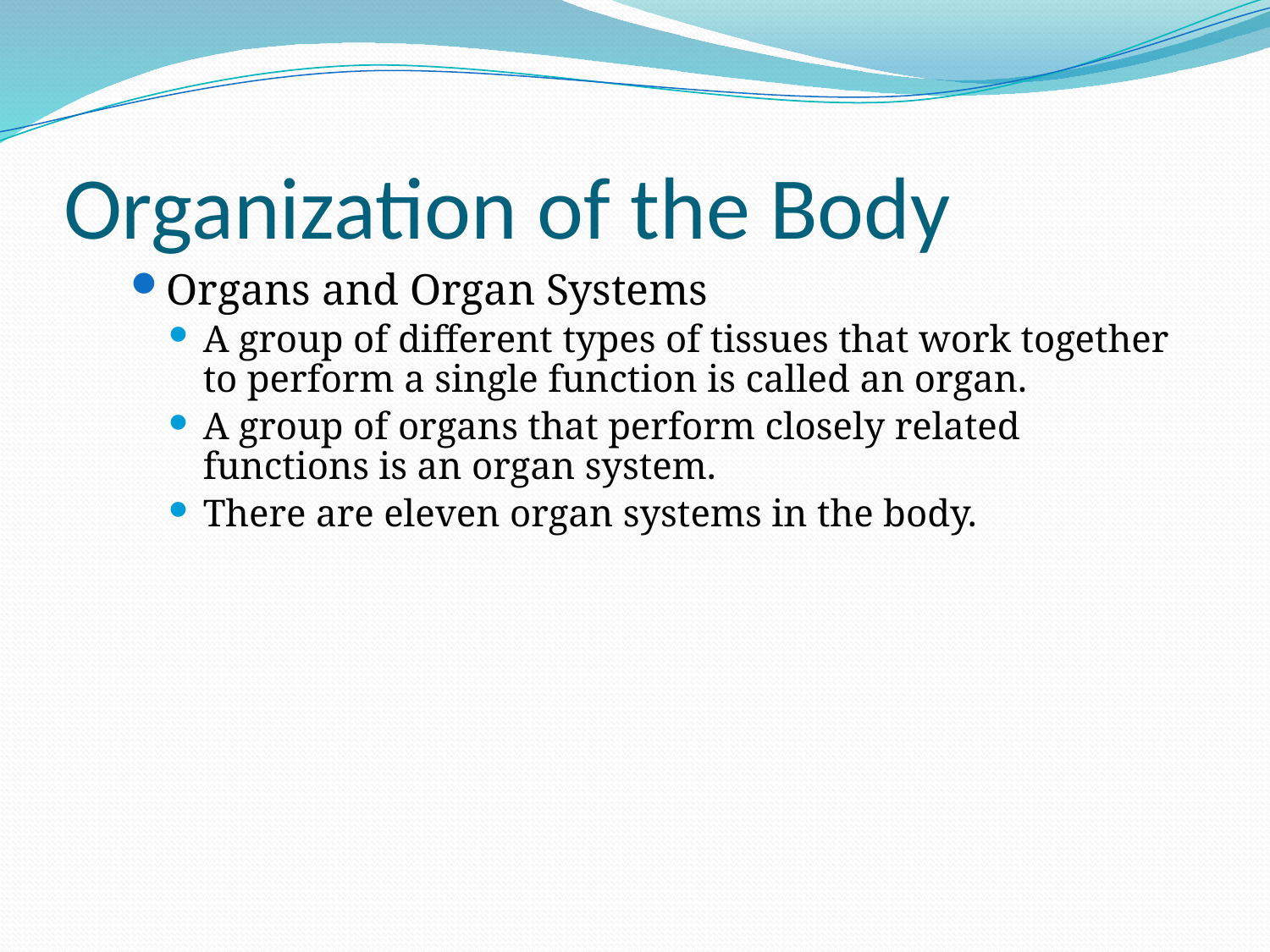

# Organization of the Body
Organs and Organ Systems
A group of different types of tissues that work together to perform a single function is called an organ.
A group of organs that perform closely related functions is an organ system.
There are eleven organ systems in the body.